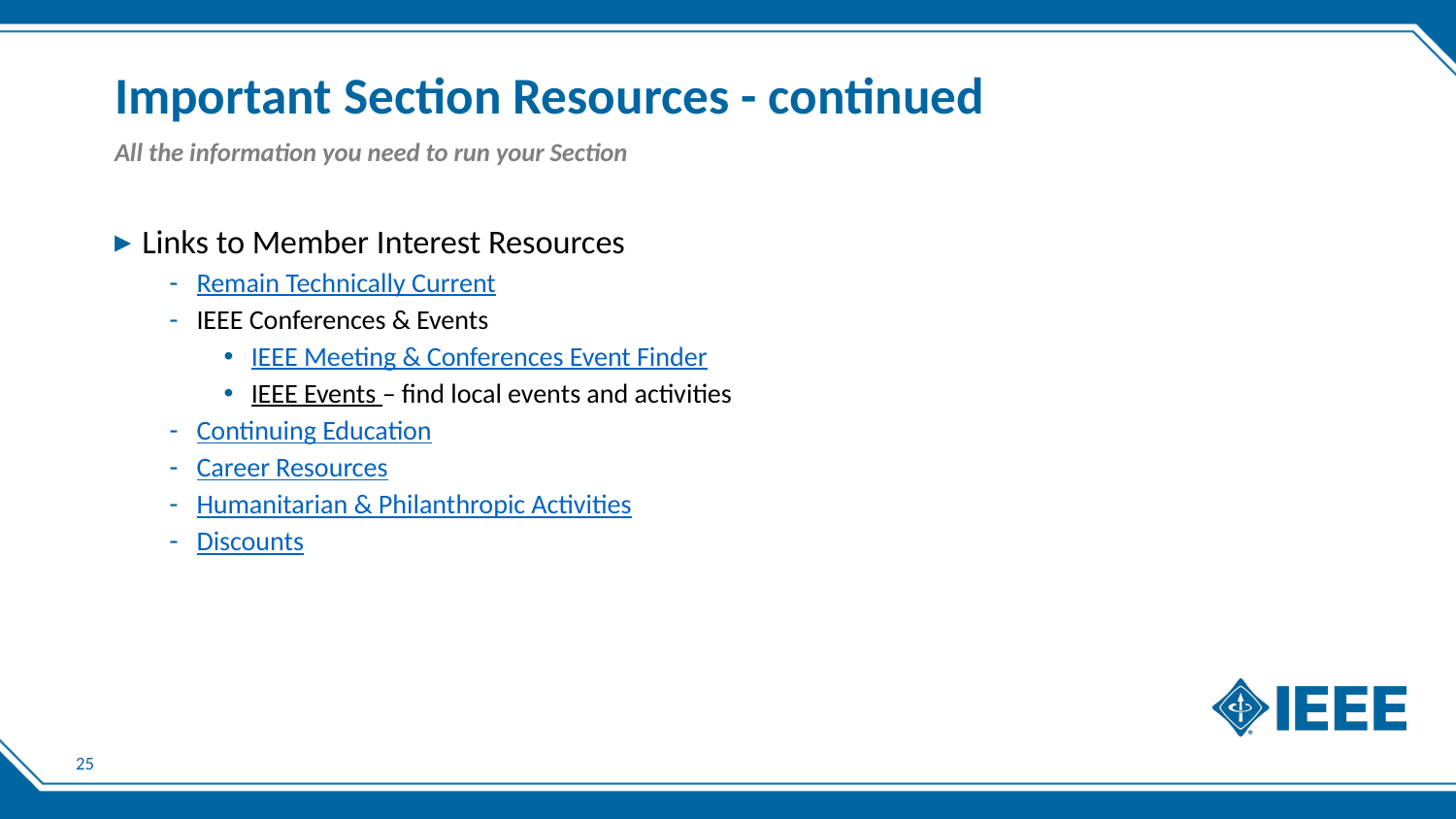

# Important Section Resources - continued
All the information you need to run your Section
Links to Member Interest Resources
Remain Technically Current
IEEE Conferences & Events
IEEE Meeting & Conferences Event Finder
IEEE Events – find local events and activities
Continuing Education
Career Resources
Humanitarian & Philanthropic Activities
Discounts
25